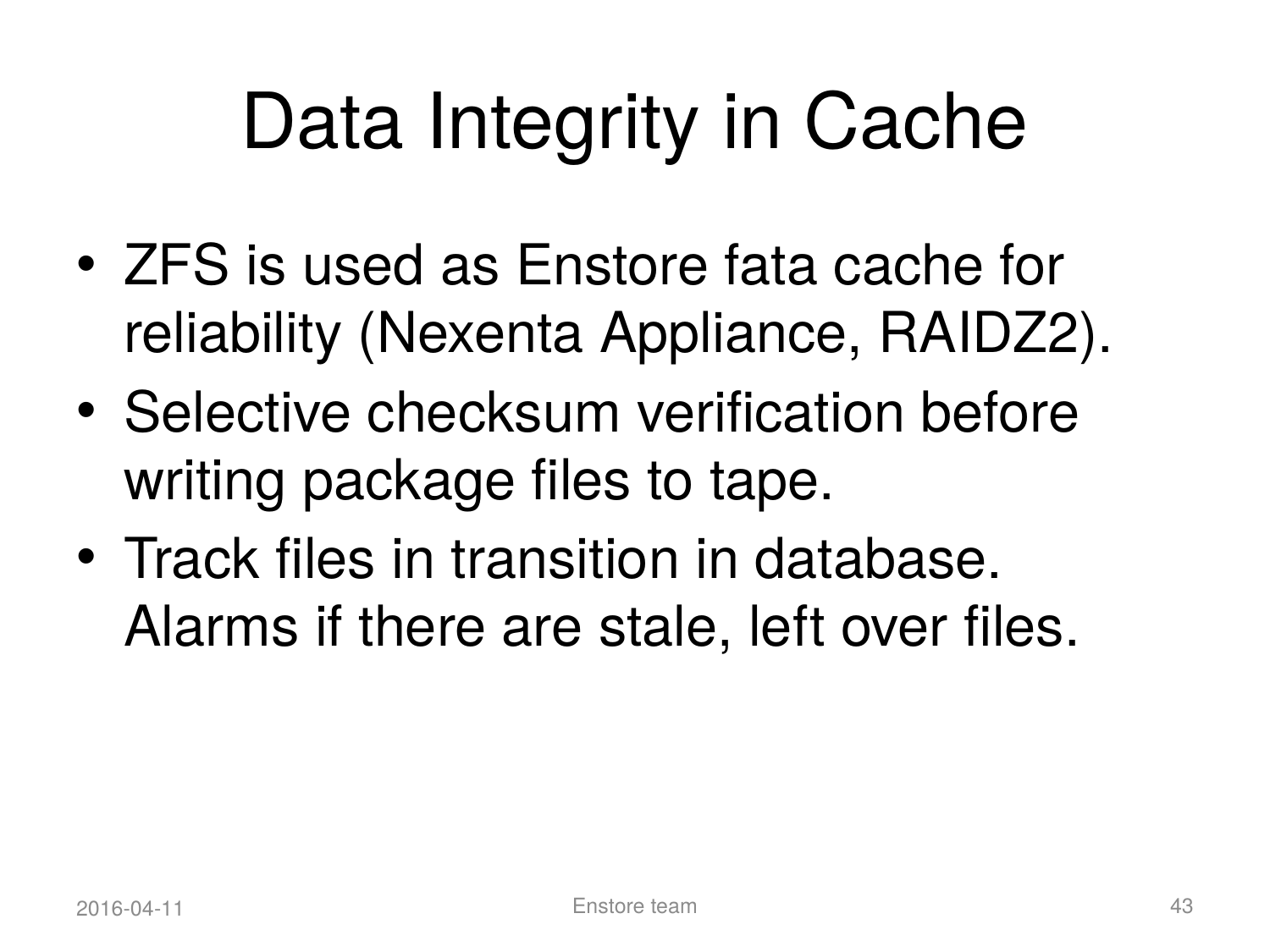

# Data Integrity in Cache
ZFS is used as Enstore fata cache for reliability (Nexenta Appliance, RAIDZ2).
Selective checksum verification before writing package files to tape.
Track files in transition in database. Alarms if there are stale, left over files.
2016-04-11
Enstore team
43